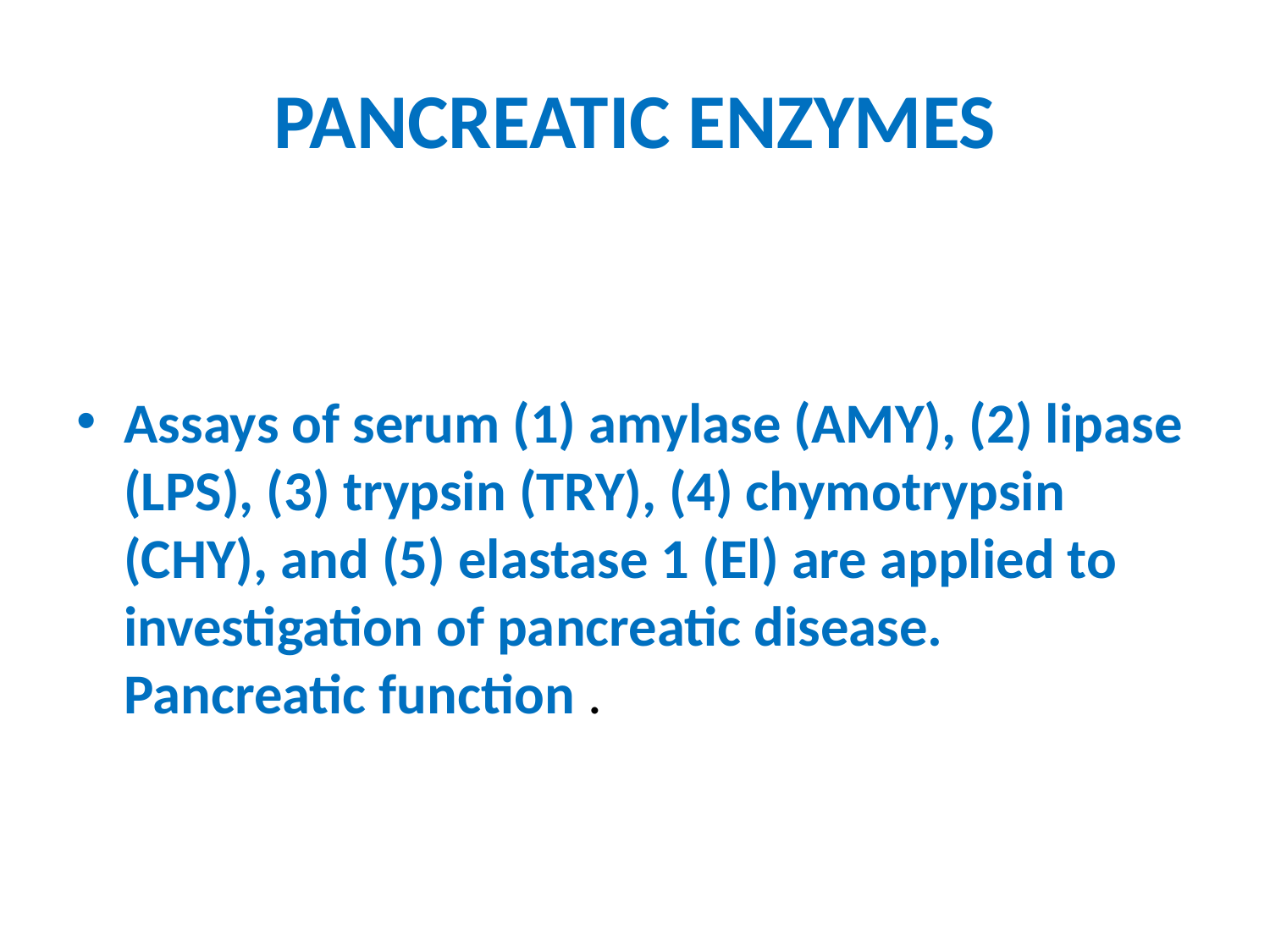

# PANCREATIC ENZYMES

Assays of serum (1) amylase (AMY), (2) lipase (LPS), (3) trypsin (TRY), (4) chymotrypsin (CHY), and (5) elastase 1 (El) are applied to investigation of pancreatic disease. Pancreatic function .